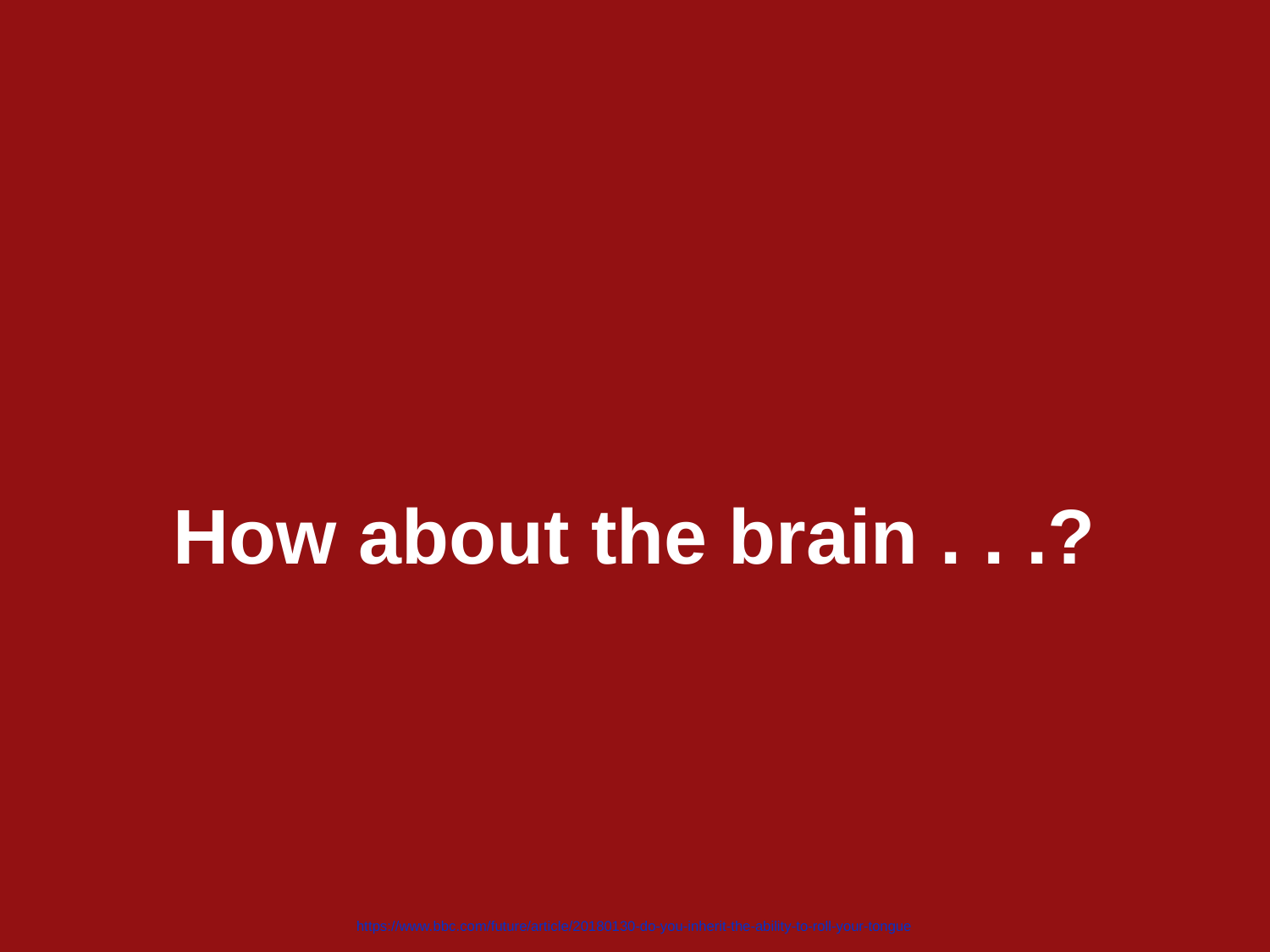

How about the brain . . .?
https://www.bbc.com/future/article/20180130-do-you-inherit-the-ability-to-roll-your-tongue